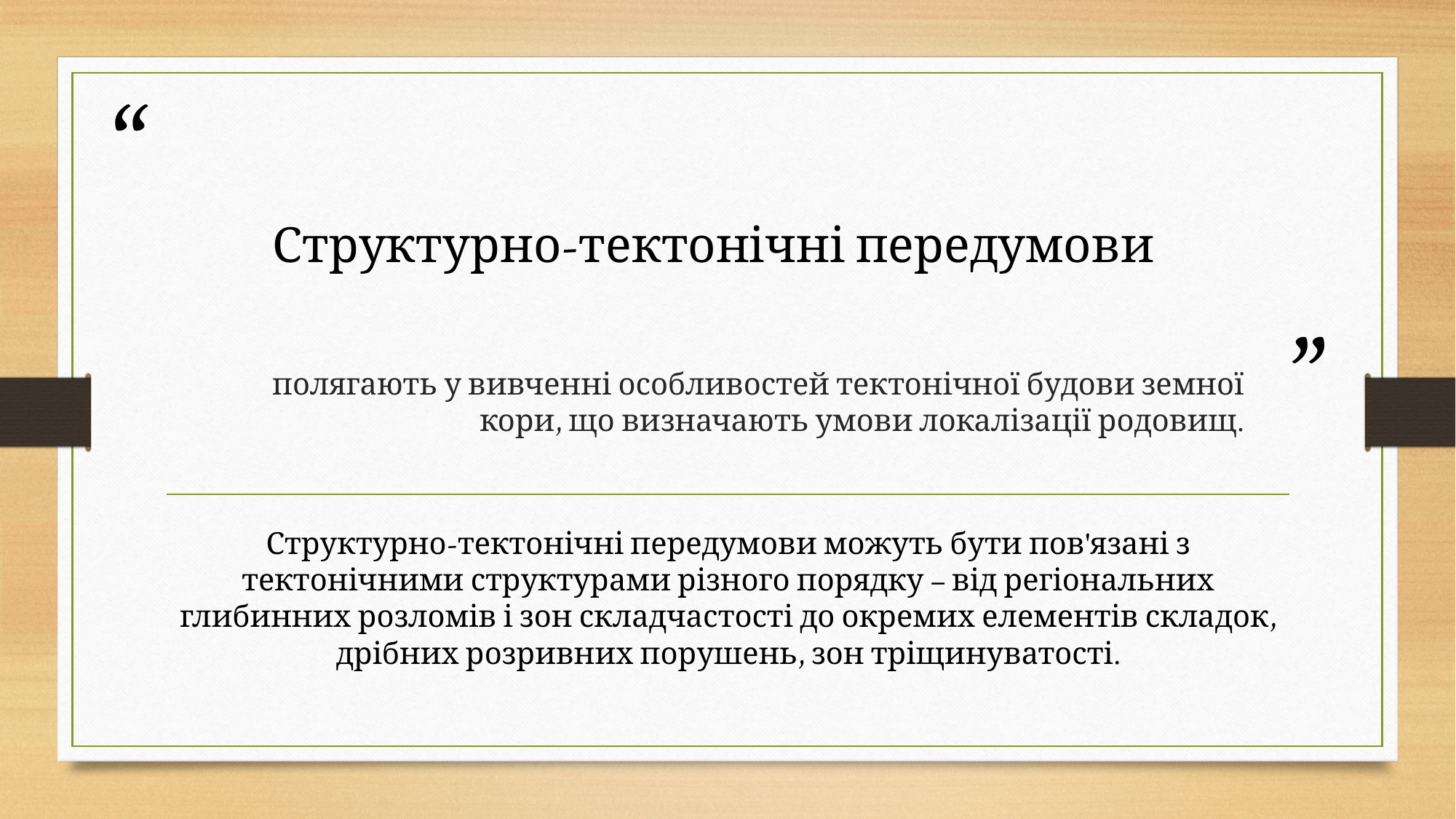

# Структурно-тектонічні передумови
полягають у вивченні особливостей тектонічної будови земної кори, що визначають умови локалізації родовищ.
Структурно-тектонічні передумови можуть бути пов'язані з тектонічними структурами різного порядку – від регіональних глибинних розломів і зон складчастості до окремих елементів складок, дрібних розривних порушень, зон тріщинуватості.